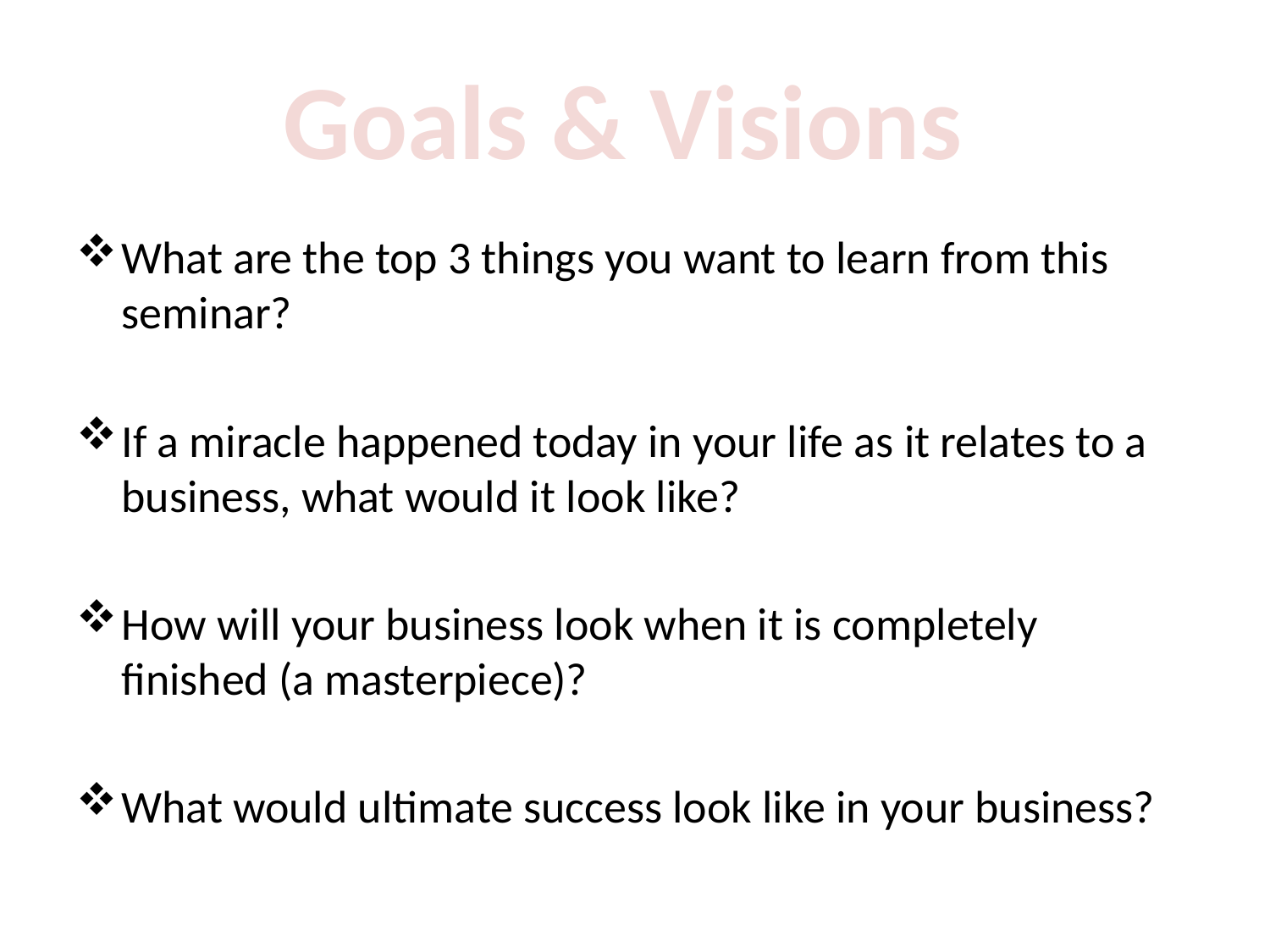

# Goals & Visions
What are the top 3 things you want to learn from this seminar?

If a miracle happened today in your life as it relates to a business, what would it look like?

How will your business look when it is completely finished (a masterpiece)?

What would ultimate success look like in your business?